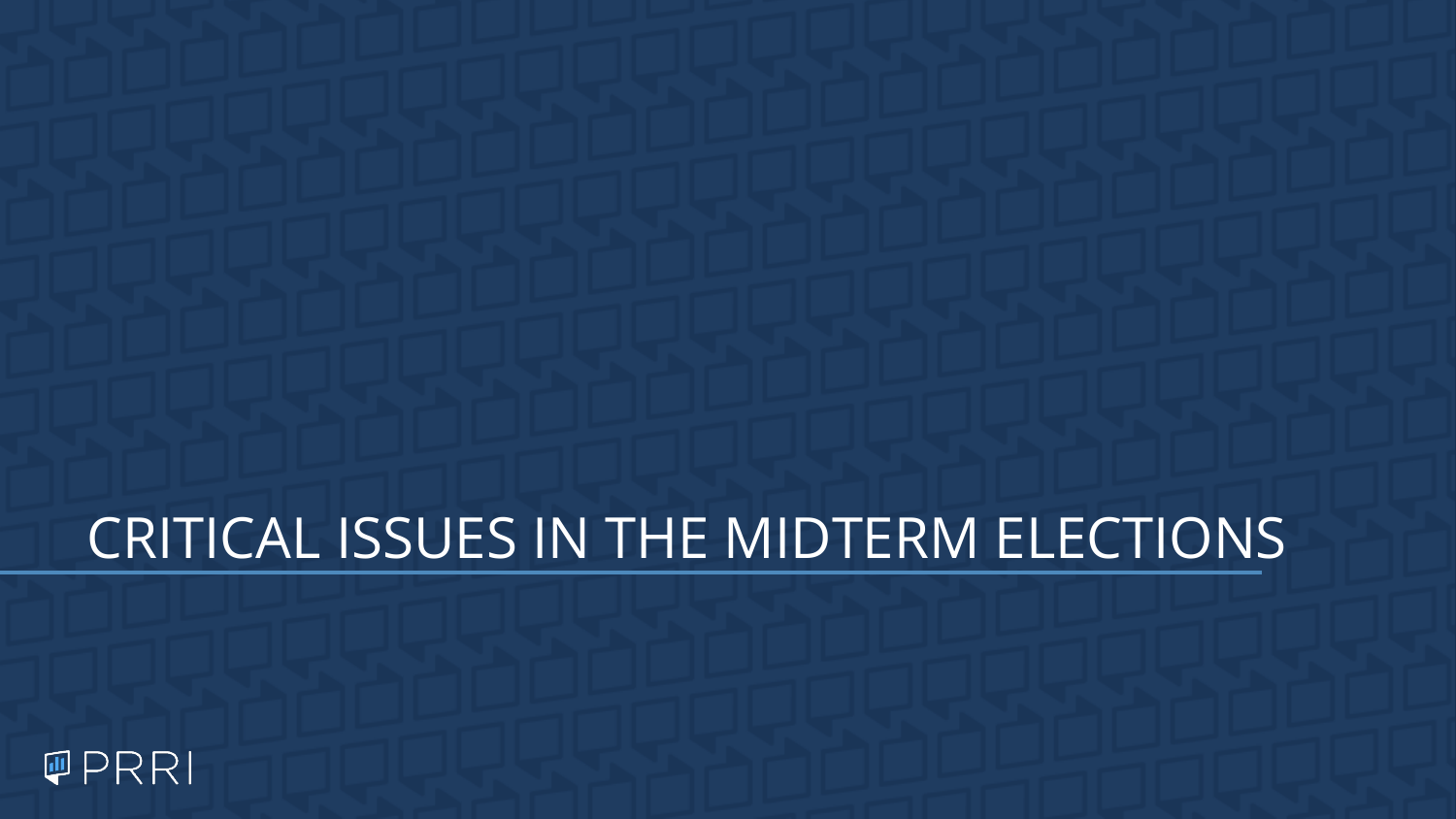

# Critical Issues in the Midterm Elections